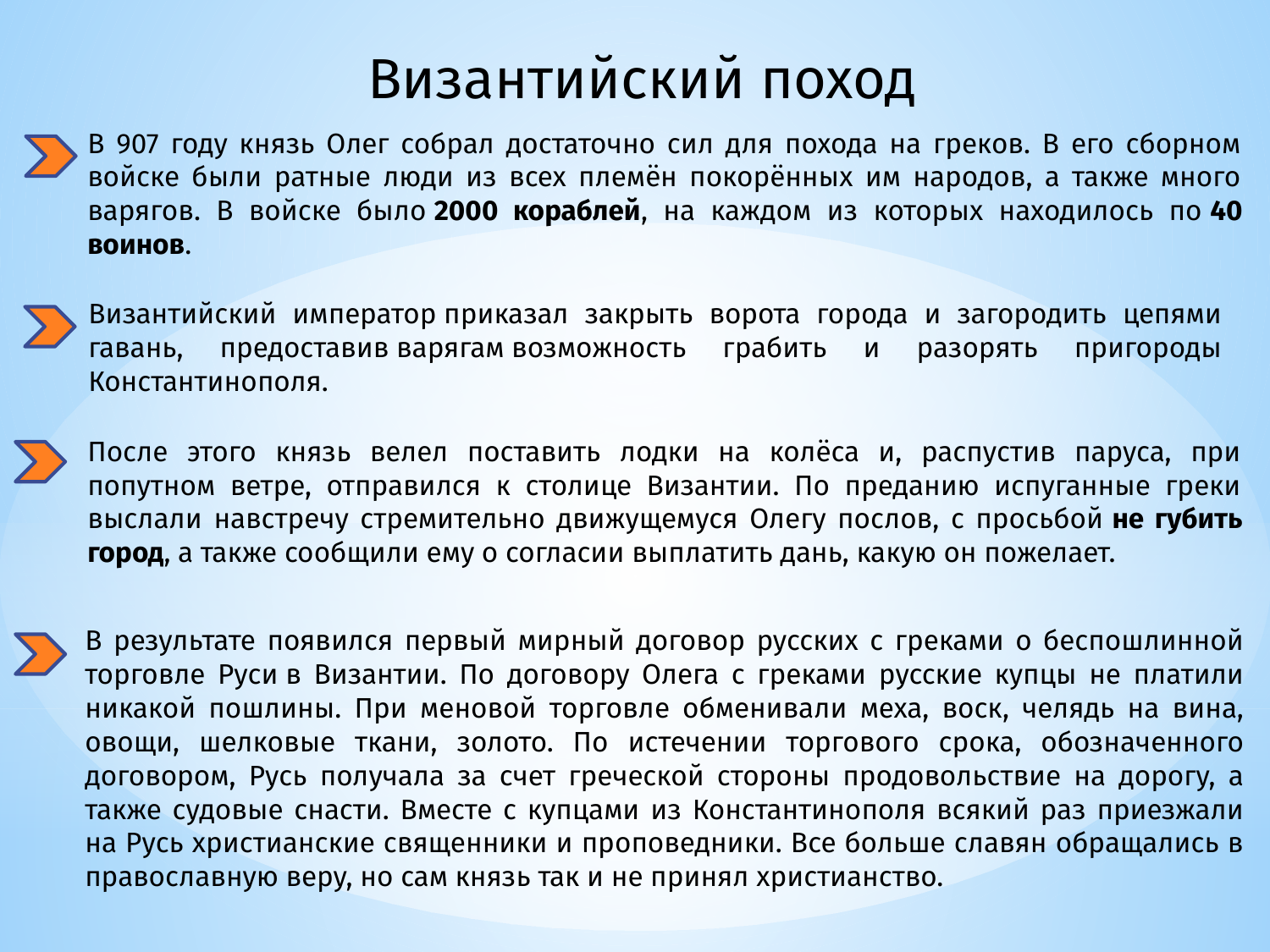

Византийский поход
В 907 году князь Олег собрал достаточно сил для похода на греков. В его сборном войске были ратные люди из всех племён покорённых им народов, а также много варягов. В войске было 2000 кораблей, на каждом из которых находилось по 40 воинов.

Византийский император приказал закрыть ворота города и загородить цепями гавань, предоставив варягам возможность грабить и разорять пригороды Константинополя.

После этого князь велел поставить лодки на колёса и, распустив паруса, при попутном ветре, отправился к столице Византии. По преданию испуганные греки выслали навстречу стремительно движущемуся Олегу послов, с просьбой не губить город, а также сообщили ему о согласии выплатить дань, какую он пожелает.

В результате появился первый мирный договор русских с греками о беспошлинной торговле Руси в Византии. По договору Олега с греками русские купцы не платили никакой пошлины. При меновой торговле обменивали меха, воск, челядь на вина, овощи, шелковые ткани, золото. По истечении торгового срока, обозначенного договором, Русь получала за счет греческой стороны продовольствие на дорогу, а также судовые снасти. Вместе с купцами из Константинополя всякий раз приезжали на Русь христианские священники и проповедники. Все больше славян обращались в православную веру, но сам князь так и не принял христианство.